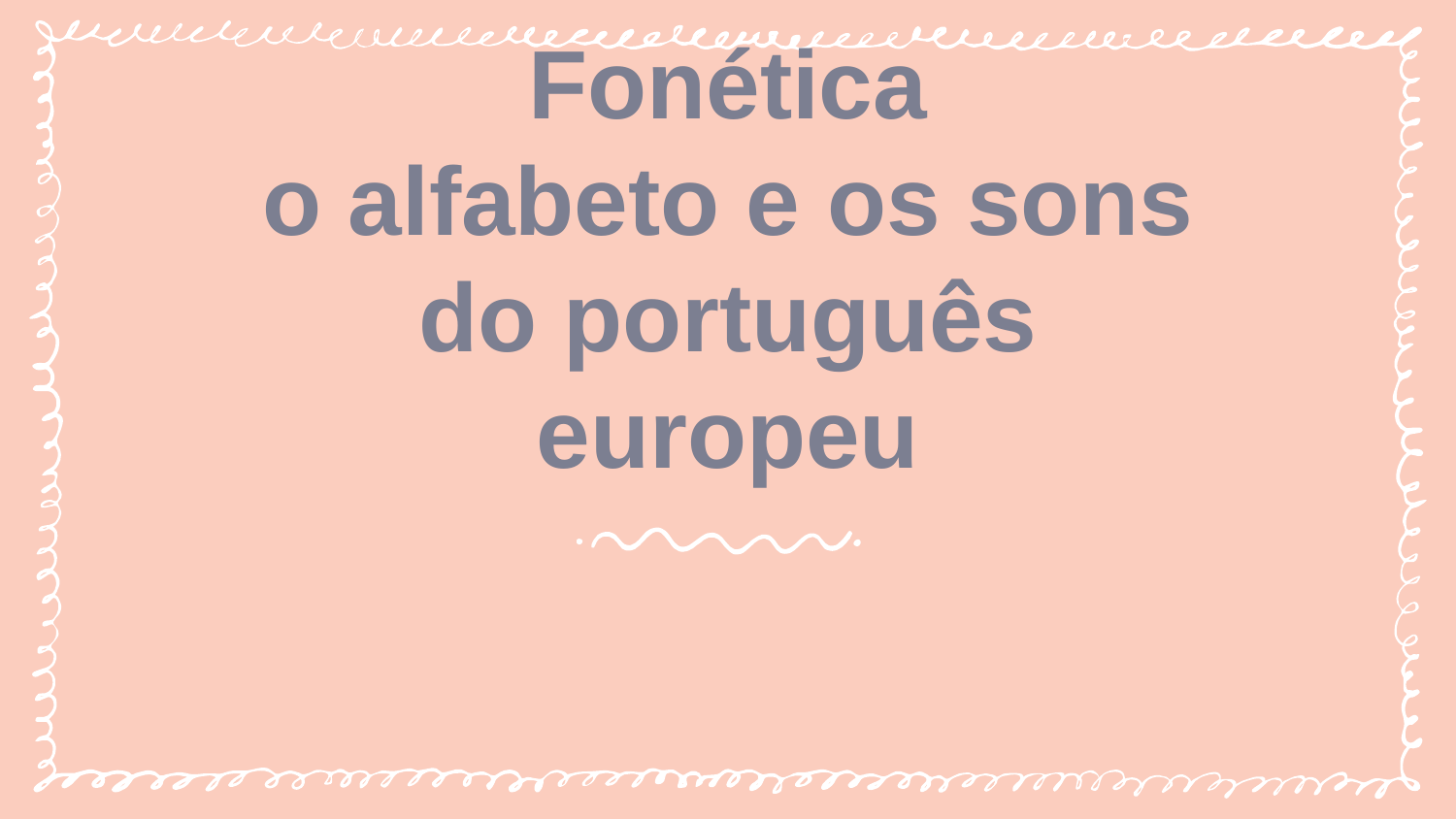

# Fonética o alfabeto e os sons do português europeu